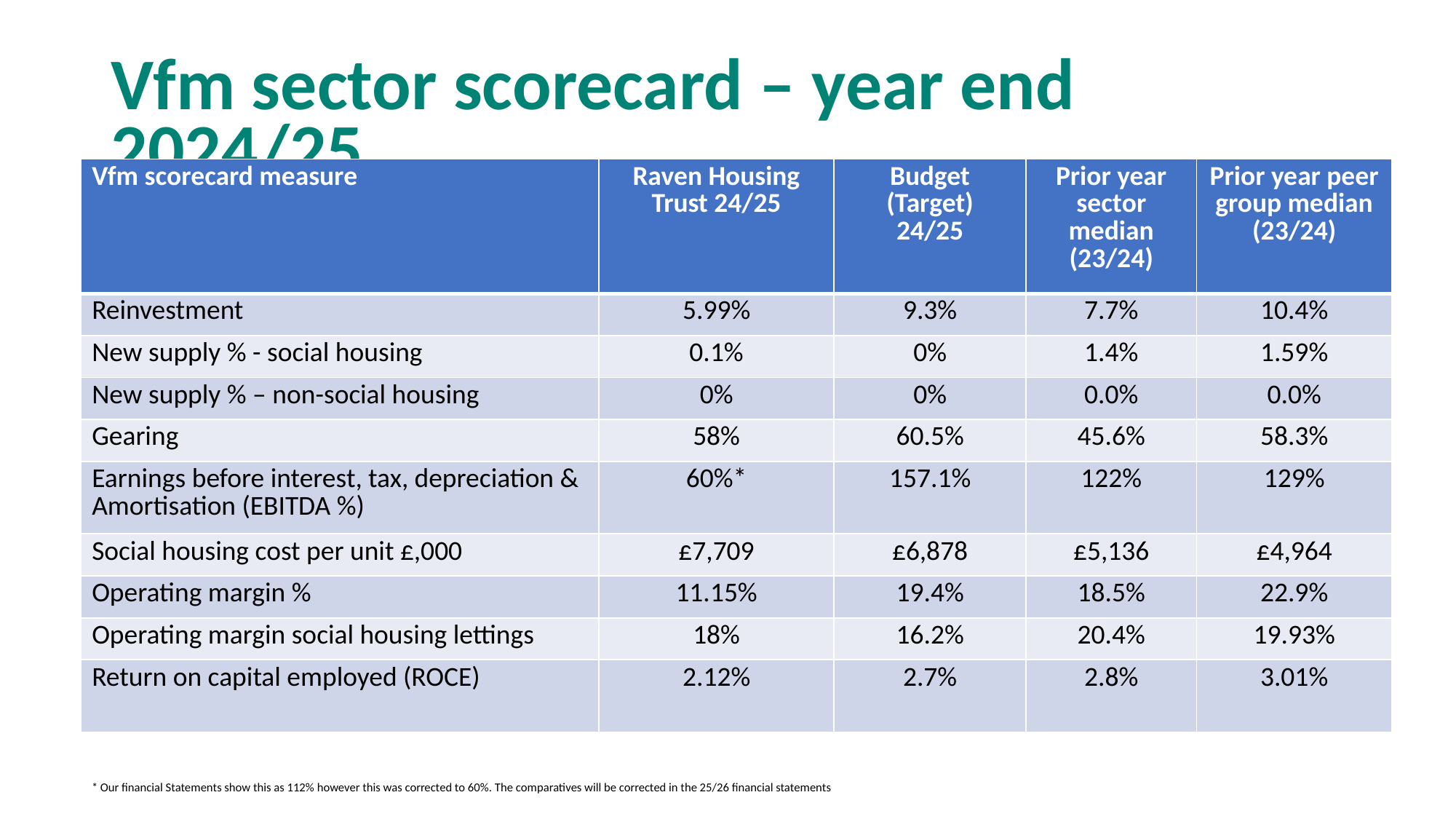

# Vfm sector scorecard – year end 2024/25
| Vfm scorecard measure | Raven Housing Trust 24/25 | Budget (Target) 24/25 | Prior year sector median (23/24) | Prior year peer group median (23/24) |
| --- | --- | --- | --- | --- |
| Reinvestment | 5.99% | 9.3% | 7.7% | 10.4% |
| New supply % - social housing | 0.1% | 0% | 1.4% | 1.59% |
| New supply % – non-social housing | 0% | 0% | 0.0% | 0.0% |
| Gearing | 58% | 60.5% | 45.6% | 58.3% |
| Earnings before interest, tax, depreciation & Amortisation (EBITDA %) | 60%\* | 157.1% | 122% | 129% |
| Social housing cost per unit £,000 | £7,709 | £6,878 | £5,136 | £4,964 |
| Operating margin % | 11.15% | 19.4% | 18.5% | 22.9% |
| Operating margin social housing lettings | 18% | 16.2% | 20.4% | 19.93% |
| Return on capital employed (ROCE) | 2.12% | 2.7% | 2.8% | 3.01% |
* Our financial Statements show this as 112% however this was corrected to 60%. The comparatives will be corrected in the 25/26 financial statements